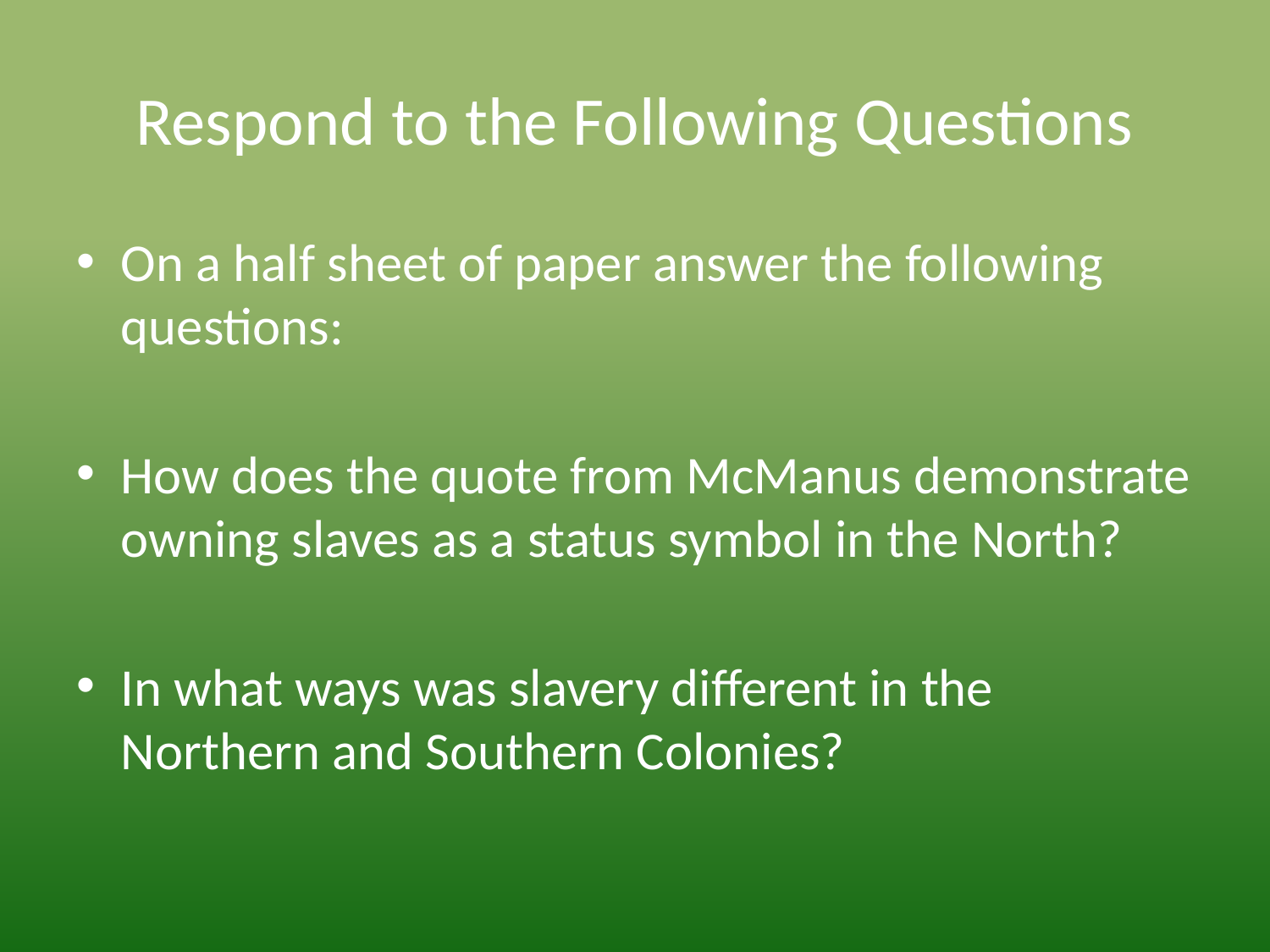

# Respond to the Following Questions
On a half sheet of paper answer the following questions:

How does the quote from McManus demonstrate owning slaves as a status symbol in the North?

In what ways was slavery different in the Northern and Southern Colonies?